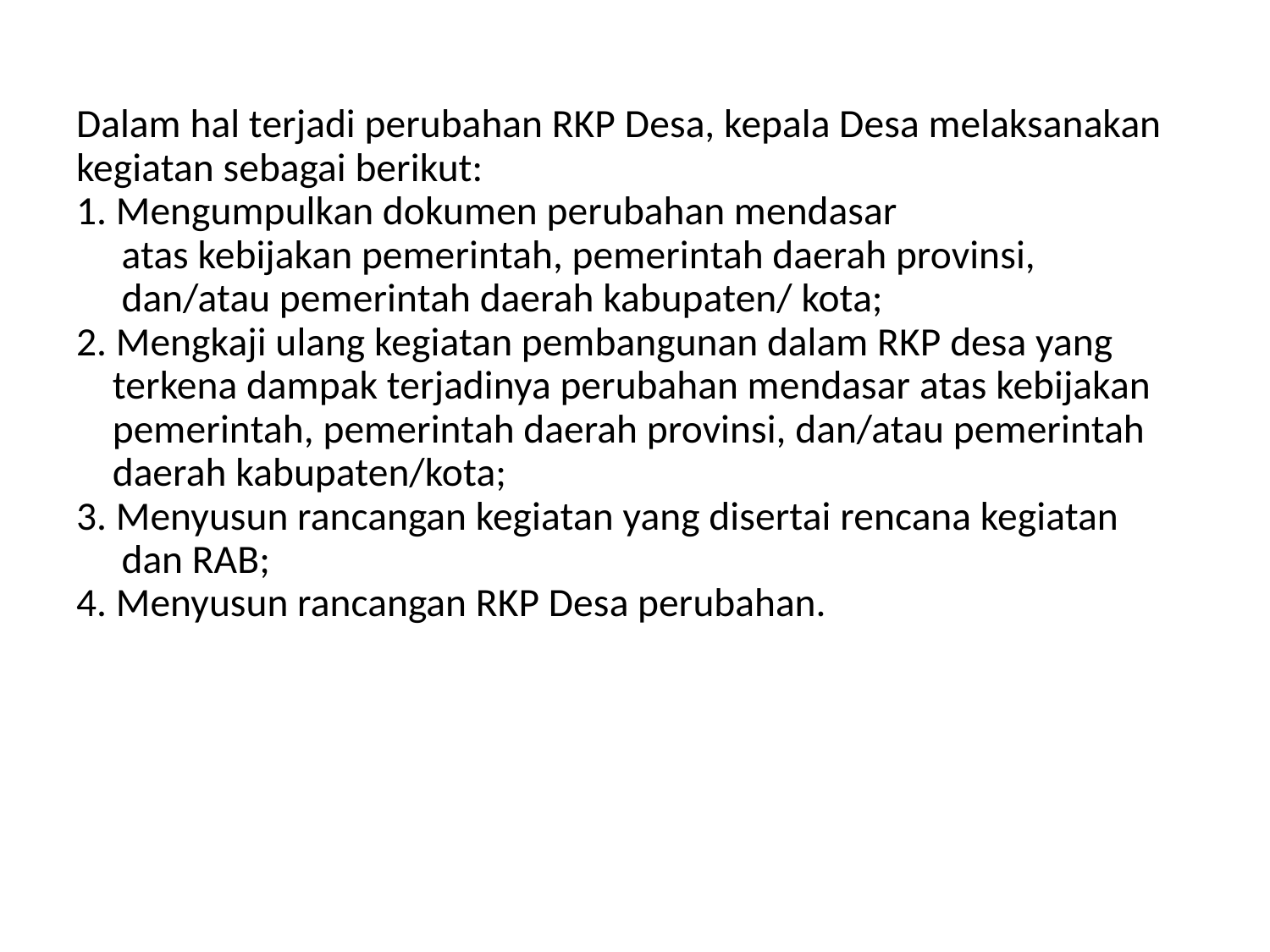

# Dalam hal terjadi perubahan RKP Desa, kepala Desa melaksanakan kegiatan sebagai berikut: 1. Mengumpulkan dokumen perubahan mendasar atas kebijakan pemerintah, pemerintah daerah provinsi, dan/atau pemerintah daerah kabupaten/ kota; 2. Mengkaji ulang kegiatan pembangunan dalam RKP desa yang terkena dampak terjadinya perubahan mendasar atas kebijakan pemerintah, pemerintah daerah provinsi, dan/atau pemerintah daerah kabupaten/kota; 3. Menyusun rancangan kegiatan yang disertai rencana kegiatan dan RAB; 4. Menyusun rancangan RKP Desa perubahan.